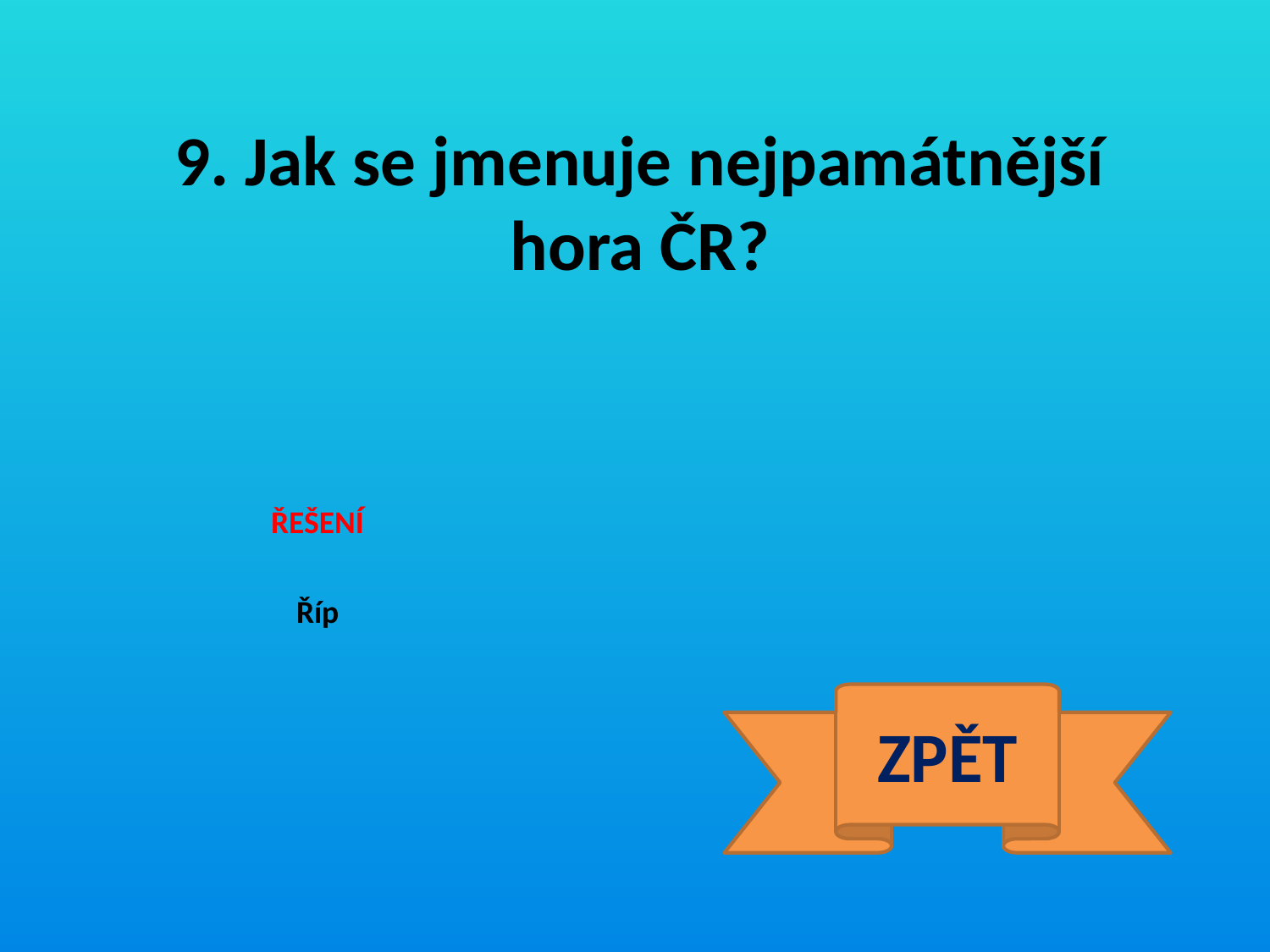

9. Jak se jmenuje nejpamátnější hora ČR?
ŘEŠENÍ
Říp
ZPĚT